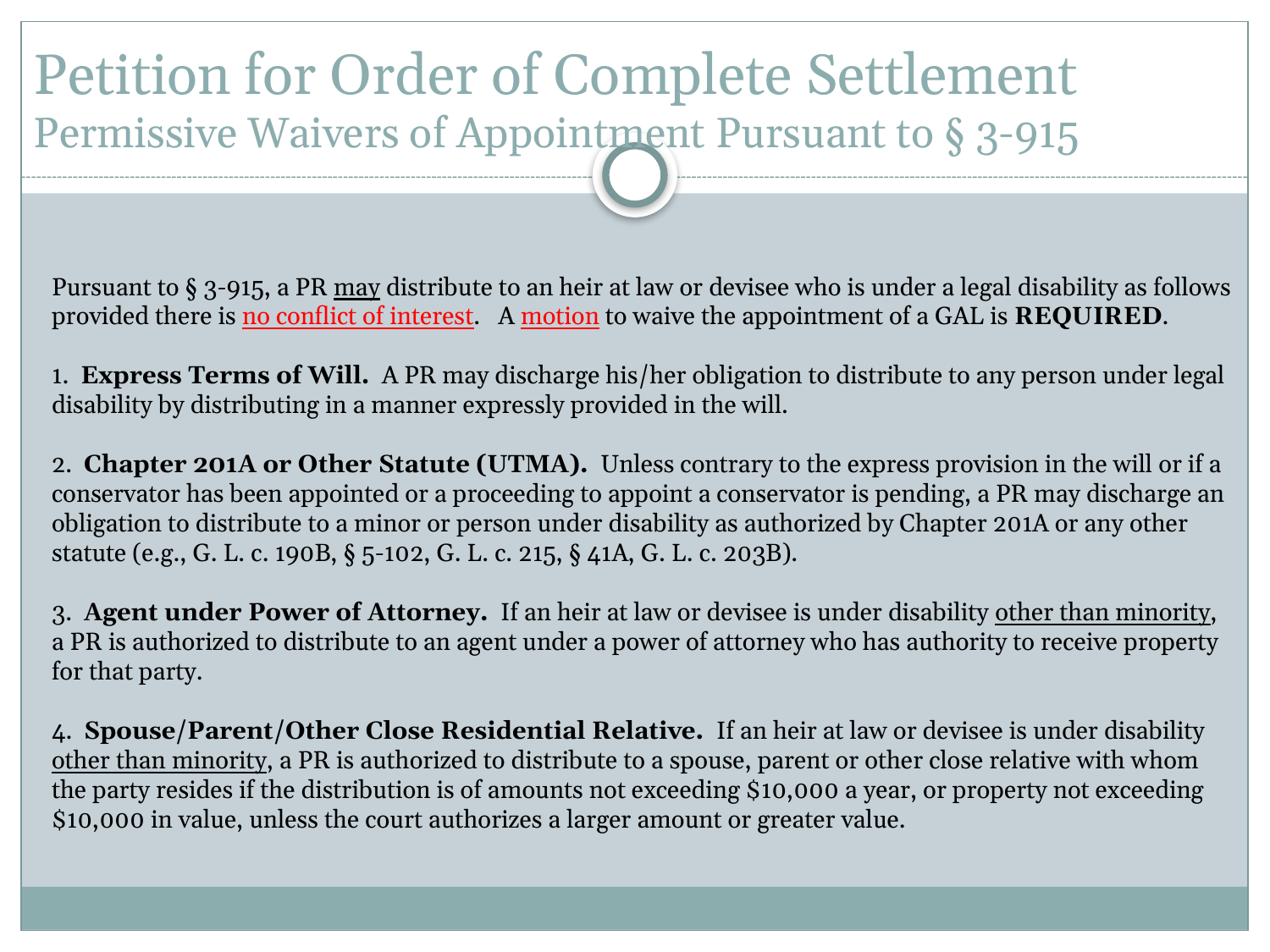

Petition for Order of Complete Settlement
Permissive Waivers of Appointment Pursuant to § 3-915
Pursuant to § 3-915, a PR may distribute to an heir at law or devisee who is under a legal disability as follows provided there is no conflict of interest.   A motion to waive the appointment of a GAL is REQUIRED.

1.  Express Terms of Will.  A PR may discharge his/her obligation to distribute to any person under legal disability by distributing in a manner expressly provided in the will.

2.  Chapter 201A or Other Statute (UTMA).  Unless contrary to the express provision in the will or if a conservator has been appointed or a proceeding to appoint a conservator is pending, a PR may discharge an obligation to distribute to a minor or person under disability as authorized by Chapter 201A or any other statute (e.g., G. L. c. 190B, § 5-102, G. L. c. 215, § 41A, G. L. c. 203B).

3.  Agent under Power of Attorney.  If an heir at law or devisee is under disability other than minority, a PR is authorized to distribute to an agent under a power of attorney who has authority to receive property for that party.

4.  Spouse/Parent/Other Close Residential Relative.  If an heir at law or devisee is under disability other than minority, a PR is authorized to distribute to a spouse, parent or other close relative with whom the party resides if the distribution is of amounts not exceeding $10,000 a year, or property not exceeding $10,000 in value, unless the court authorizes a larger amount or greater value.